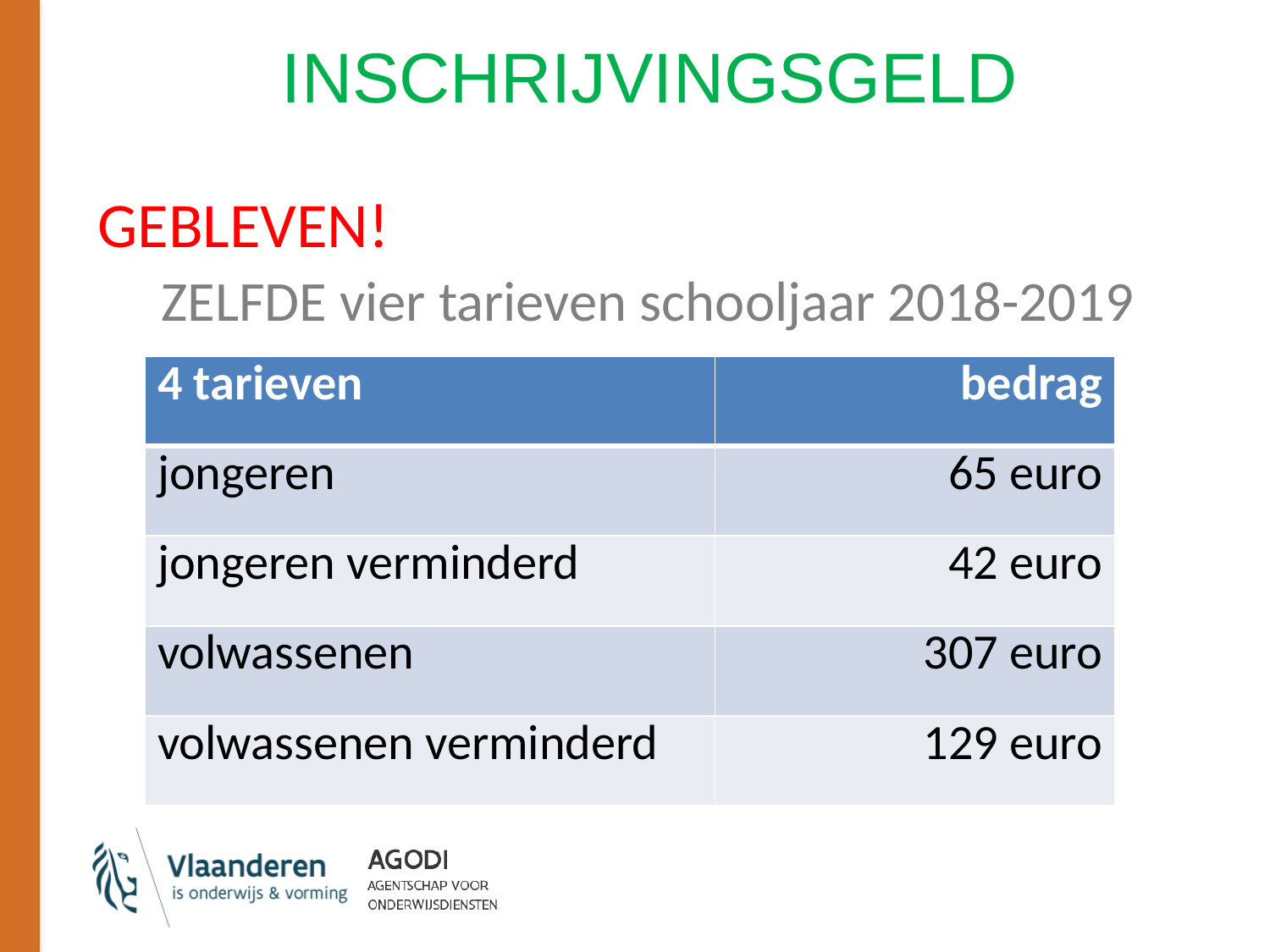

# INSCHRIJVINGSGELD
GEBLEVEN!
ZELFDE vier tarieven schooljaar 2018-2019

| 4 tarieven | bedrag |
| --- | --- |
| jongeren | 65 euro |
| jongeren verminderd | 42 euro |
| volwassenen | 307 euro |
| volwassenen verminderd | 129 euro |